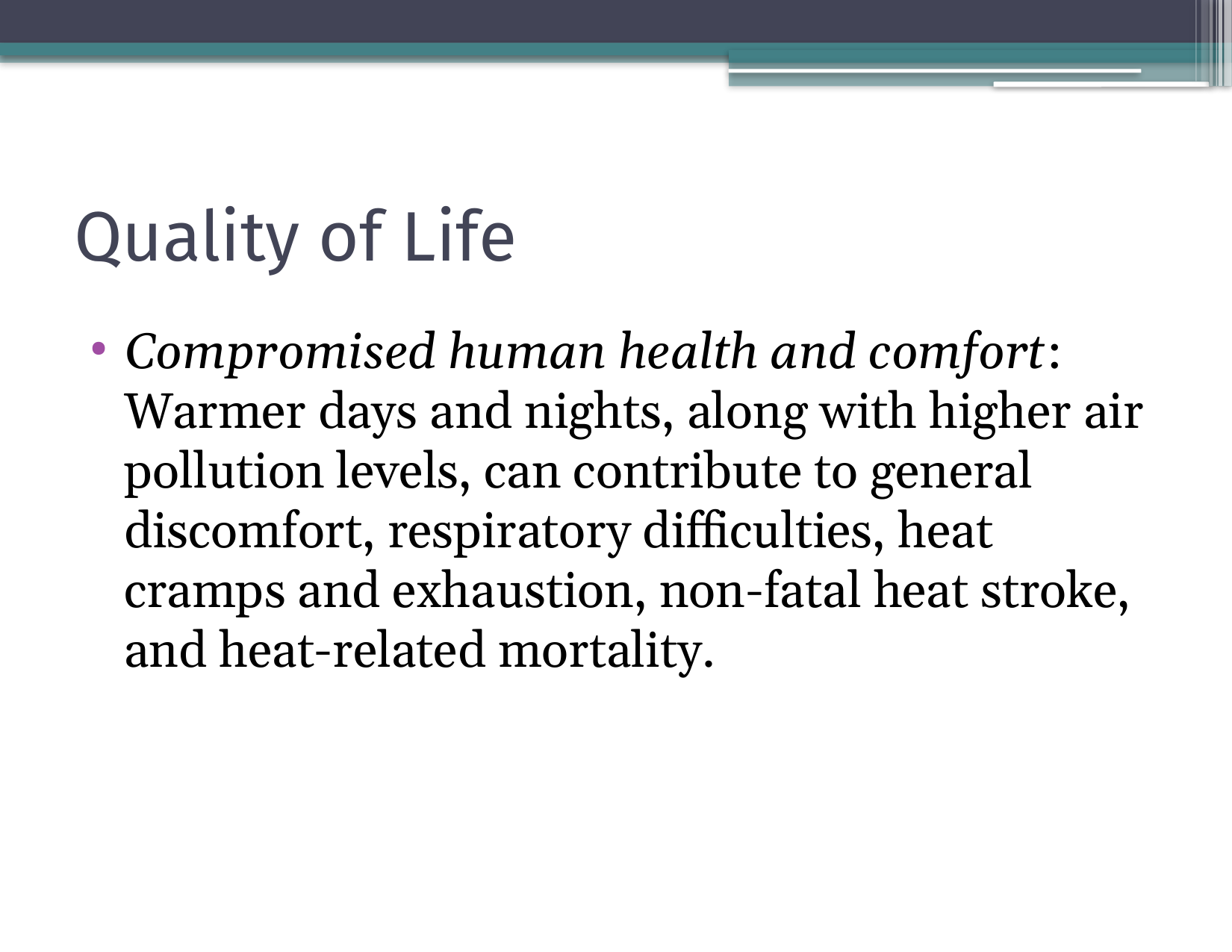

# Quality of Life
Compromised human health and comfort: Warmer days and nights, along with higher air pollution levels, can contribute to general discomfort, respiratory difficulties, heat cramps and exhaustion, non-fatal heat stroke, and heat-related mortality.